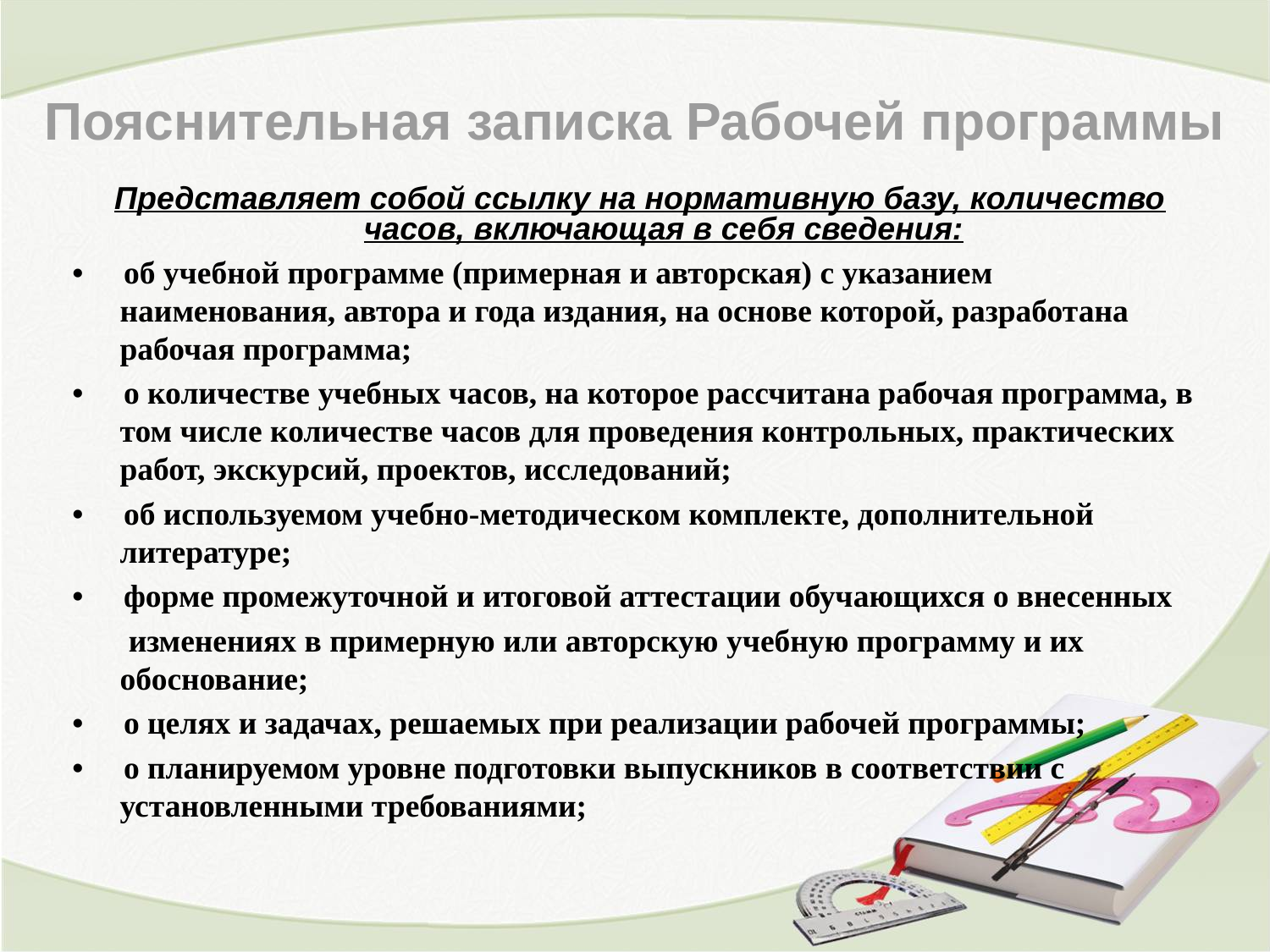

# Пояснительная записка Рабочей программы
Представляет собой ссылку на нормативную базу, количество часов, включающая в себя сведения:
•     об учебной программе (примерная и авторская) с указанием наименования, автора и года издания, на основе которой, разработана рабочая программа;
•     о количестве учебных часов, на которое рассчитана рабочая программа, в том числе количестве часов для проведения контрольных, практических работ, экскурсий, проектов, исследований;
•     об используемом учебно-методическом комплекте, дополнительной литературе;
•     форме промежуточной и итоговой аттестации обучающихся о внесенных
       изменениях в примерную или авторскую учебную программу и их обоснование;
•     о целях и задачах, решаемых при реализации рабочей программы;
•     о планируемом уровне подготовки выпускников в соответствии с установленными требованиями;